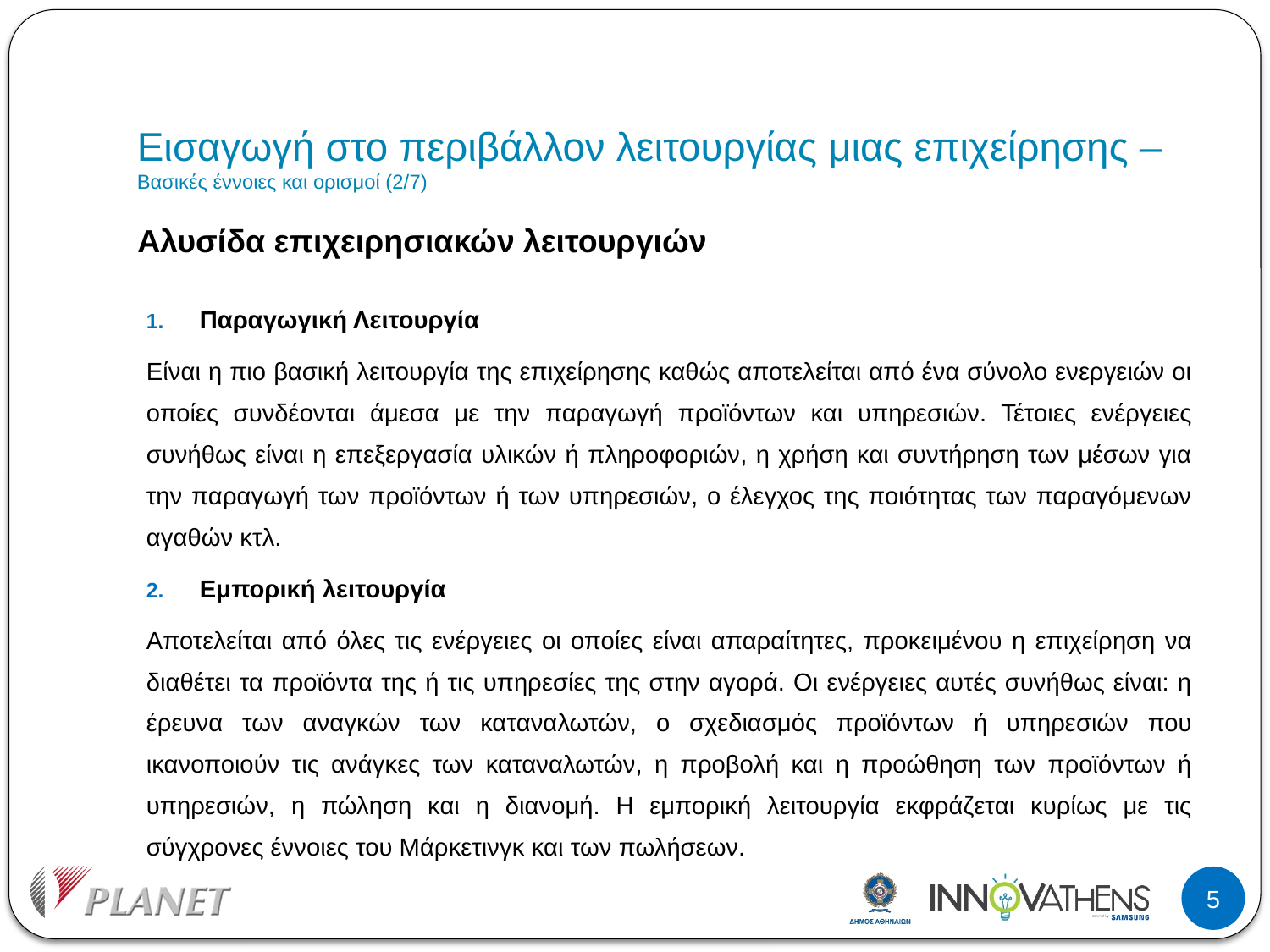

# Εισαγωγή στο περιβάλλον λειτουργίας μιας επιχείρησης – Βασικές έννοιες και ορισμοί (2/7)
Αλυσίδα επιχειρησιακών λειτουργιών
Παραγωγική Λειτουργία
Είναι η πιο βασική λειτουργία της επιχείρησης καθώς αποτελείται από ένα σύνολο ενεργειών οι οποίες συνδέονται άμεσα με την παραγωγή προϊόντων και υπηρεσιών. Τέτοιες ενέργειες συνήθως είναι η επεξεργασία υλικών ή πληροφοριών, η χρήση και συντήρηση των μέσων για την παραγωγή των προϊόντων ή των υπηρεσιών, ο έλεγχος της ποιότητας των παραγόμενων αγαθών κτλ.
Εμπορική λειτουργία
Αποτελείται από όλες τις ενέργειες οι οποίες είναι απαραίτητες, προκειμένου η επιχείρηση να διαθέτει τα προϊόντα της ή τις υπηρεσίες της στην αγορά. Οι ενέργειες αυτές συνήθως είναι: η έρευνα των αναγκών των καταναλωτών, ο σχεδιασμός προϊόντων ή υπηρεσιών που ικανοποιούν τις ανάγκες των καταναλωτών, η προβολή και η προώθηση των προϊόντων ή υπηρεσιών, η πώληση και η διανομή. Η εμπορική λειτουργία εκφράζεται κυρίως με τις σύγχρονες έννοιες του Μάρκετινγκ και των πωλήσεων.